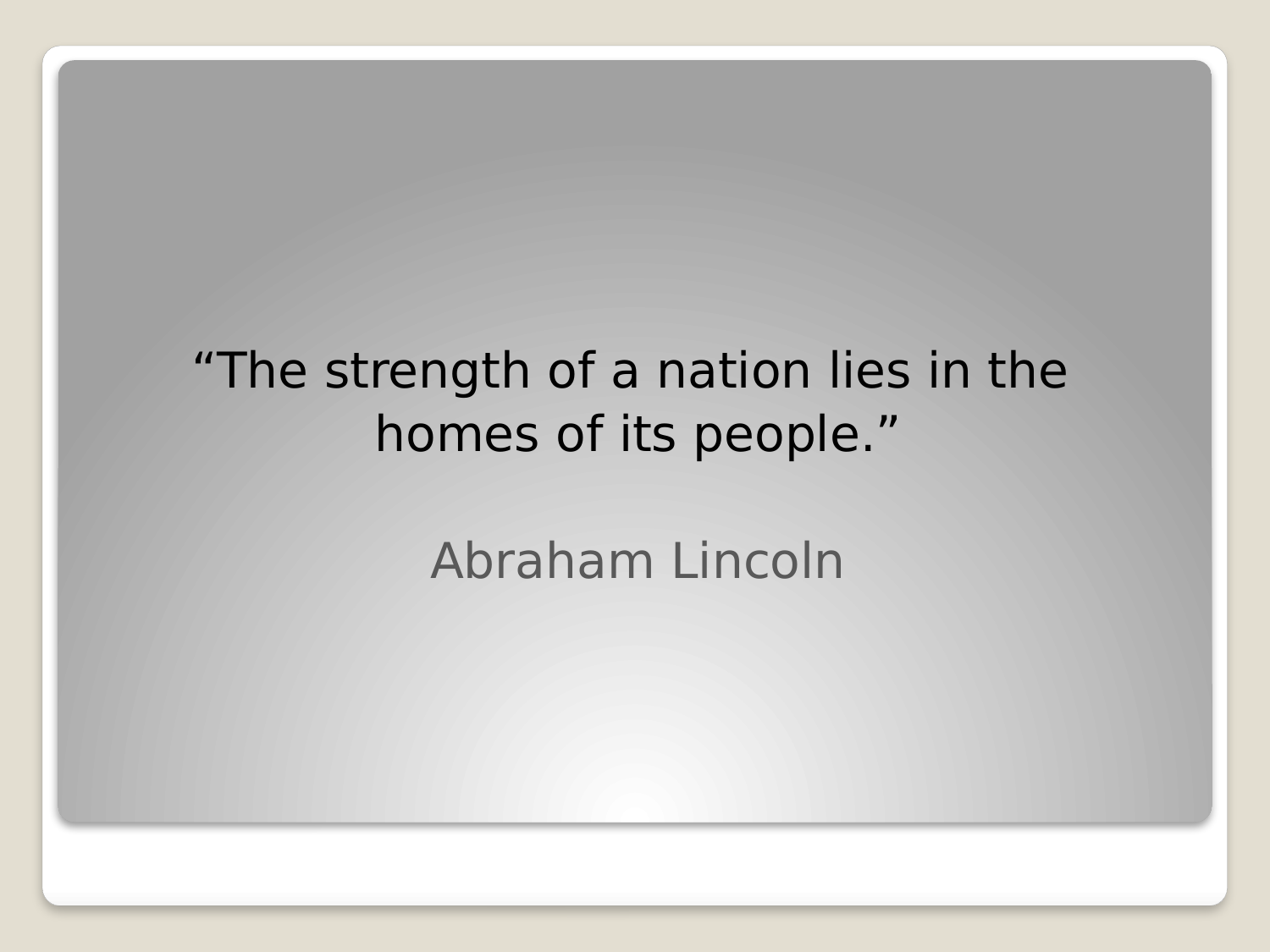

“The strength of a nation lies in the
homes of its people.”

Abraham Lincoln